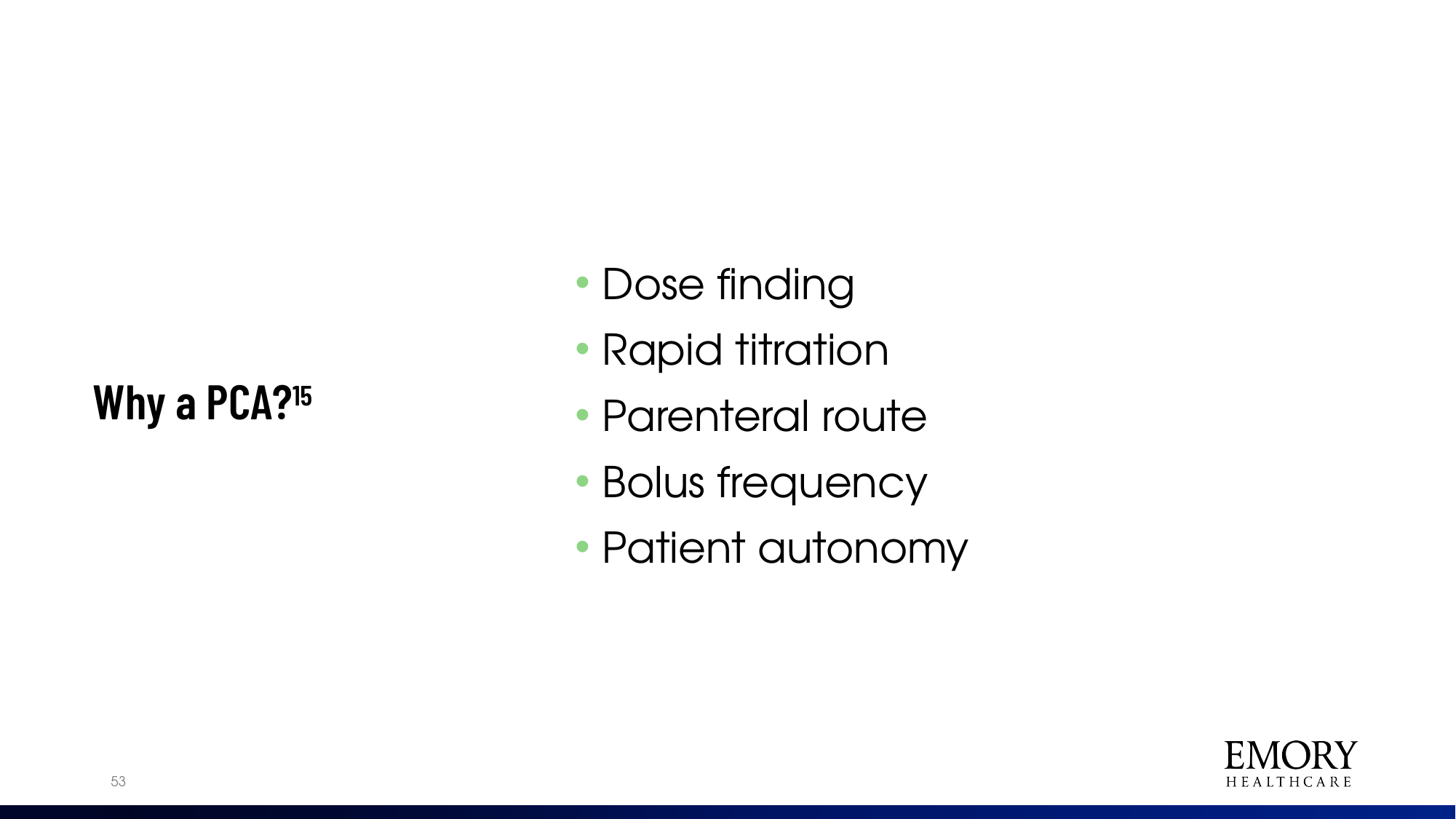

Dose finding
Rapid titration
Parenteral route
Bolus frequency
Patient autonomy

# Why a PCA?15